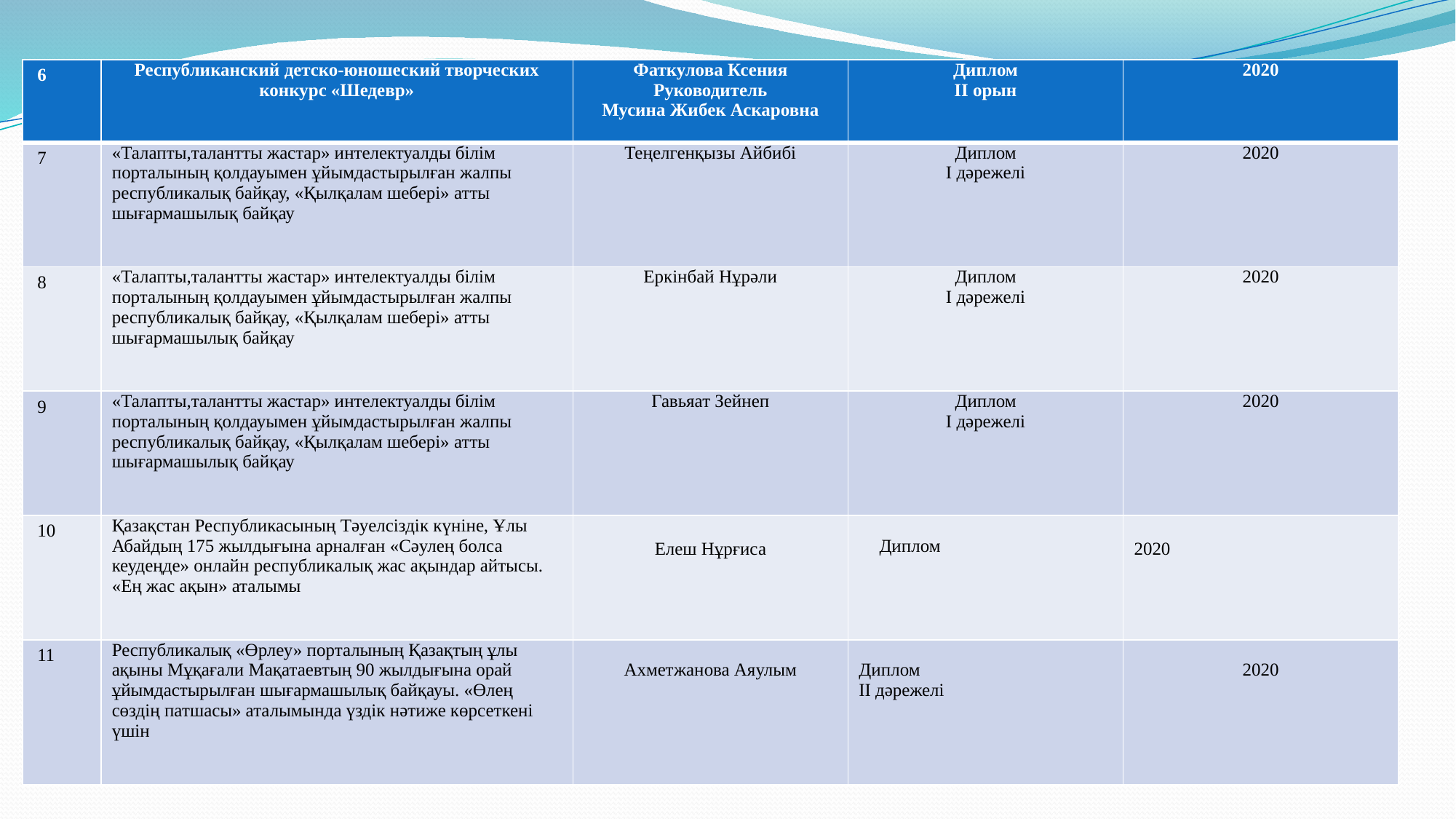

| 6 | Республиканский детско-юношеский творческих конкурс «Шедевр» | Фаткулова Ксения Руководитель Мусина Жибек Аскаровна | Диплом II орын | 2020 |
| --- | --- | --- | --- | --- |
| 7 | «Талапты,талантты жастар» интелектуалды білім порталының қолдауымен ұйымдастырылған жалпы республикалық байқау, «Қылқалам шебері» атты шығармашылық байқау | Теңелгенқызы Айбибі | Диплом I дәрежелі | 2020 |
| 8 | «Талапты,талантты жастар» интелектуалды білім порталының қолдауымен ұйымдастырылған жалпы республикалық байқау, «Қылқалам шебері» атты шығармашылық байқау | Еркінбай Нұрәли | Диплом I дәрежелі | 2020 |
| 9 | «Талапты,талантты жастар» интелектуалды білім порталының қолдауымен ұйымдастырылған жалпы республикалық байқау, «Қылқалам шебері» атты шығармашылық байқау | Гавьяат Зейнеп | Диплом I дәрежелі | 2020 |
| 10 | Қазақстан Республикасының Тәуелсіздік күніне, Ұлы Абайдың 175 жылдығына арналған «Сәулең болса кеудеңде» онлайн республикалық жас ақындар айтысы. «Ең жас ақын» аталымы | Елеш Нұрғиса | Диплом | 2020 |
| 11 | Республикалық «Өрлеу» порталының Қазақтың ұлы ақыны Мұқағали Мақатаевтың 90 жылдығына орай ұйымдастырылған шығармашылық байқауы. «Өлең сөздің патшасы» аталымында үздік нәтиже көрсеткені үшін | Ахметжанова Аяулым | Диплом II дәрежелі | 2020 |